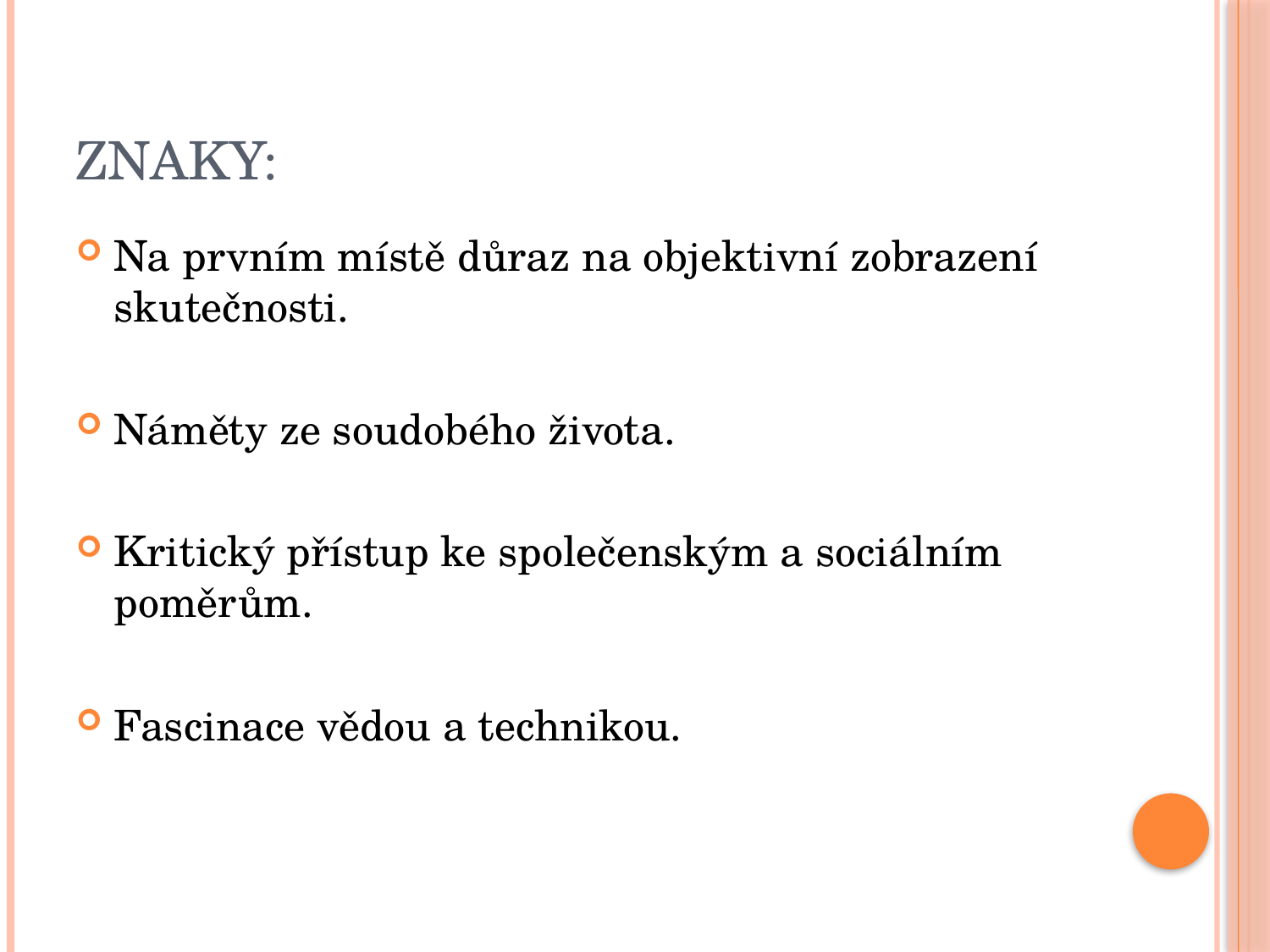

# Znaky:
Na prvním místě důraz na objektivní zobrazení skutečnosti.

Náměty ze soudobého života.

Kritický přístup ke společenským a sociálním poměrům.

Fascinace vědou a technikou.